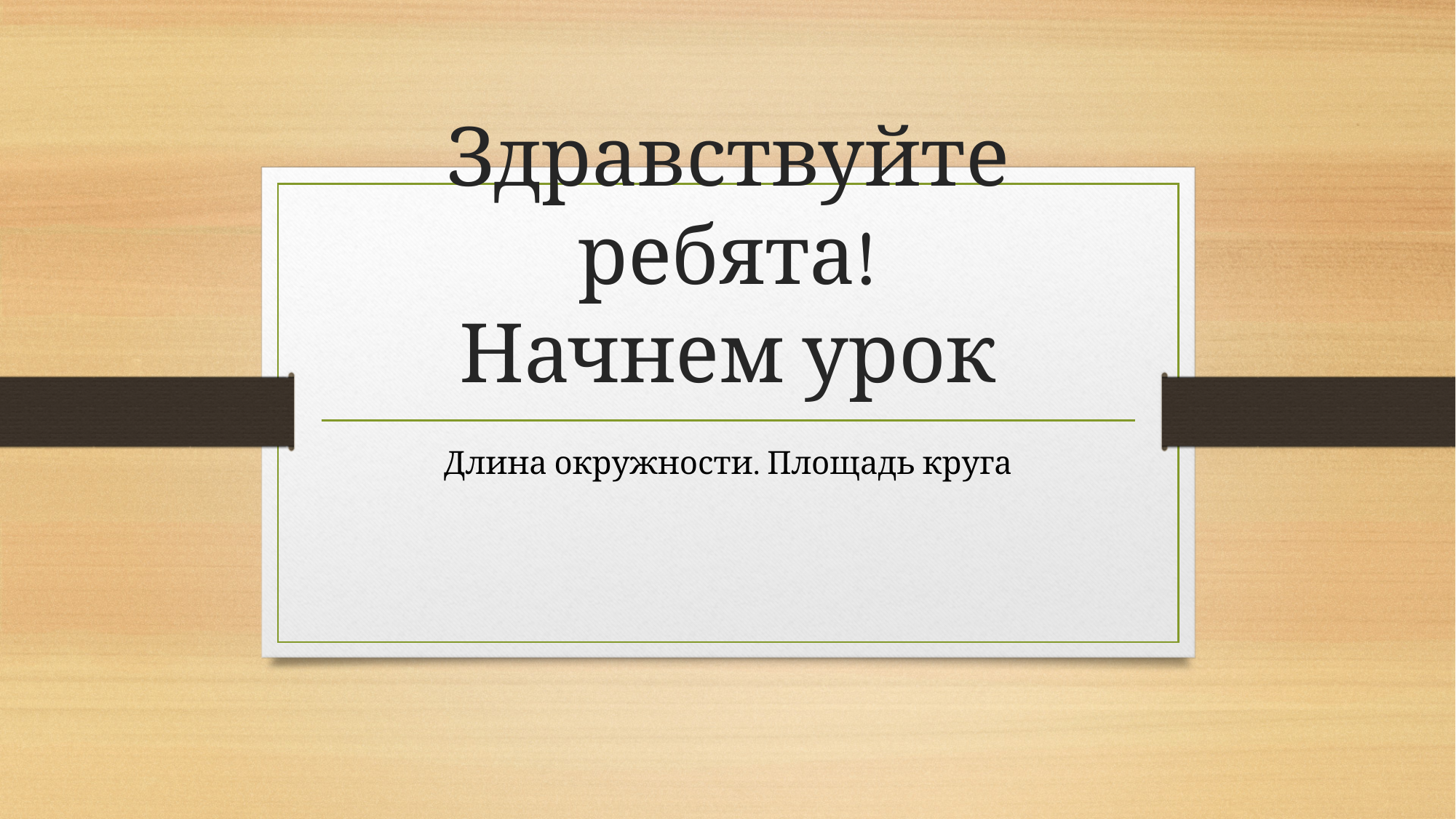

# Здравствуйте ребята! Начнем урок
Длина окружности. Площадь круга